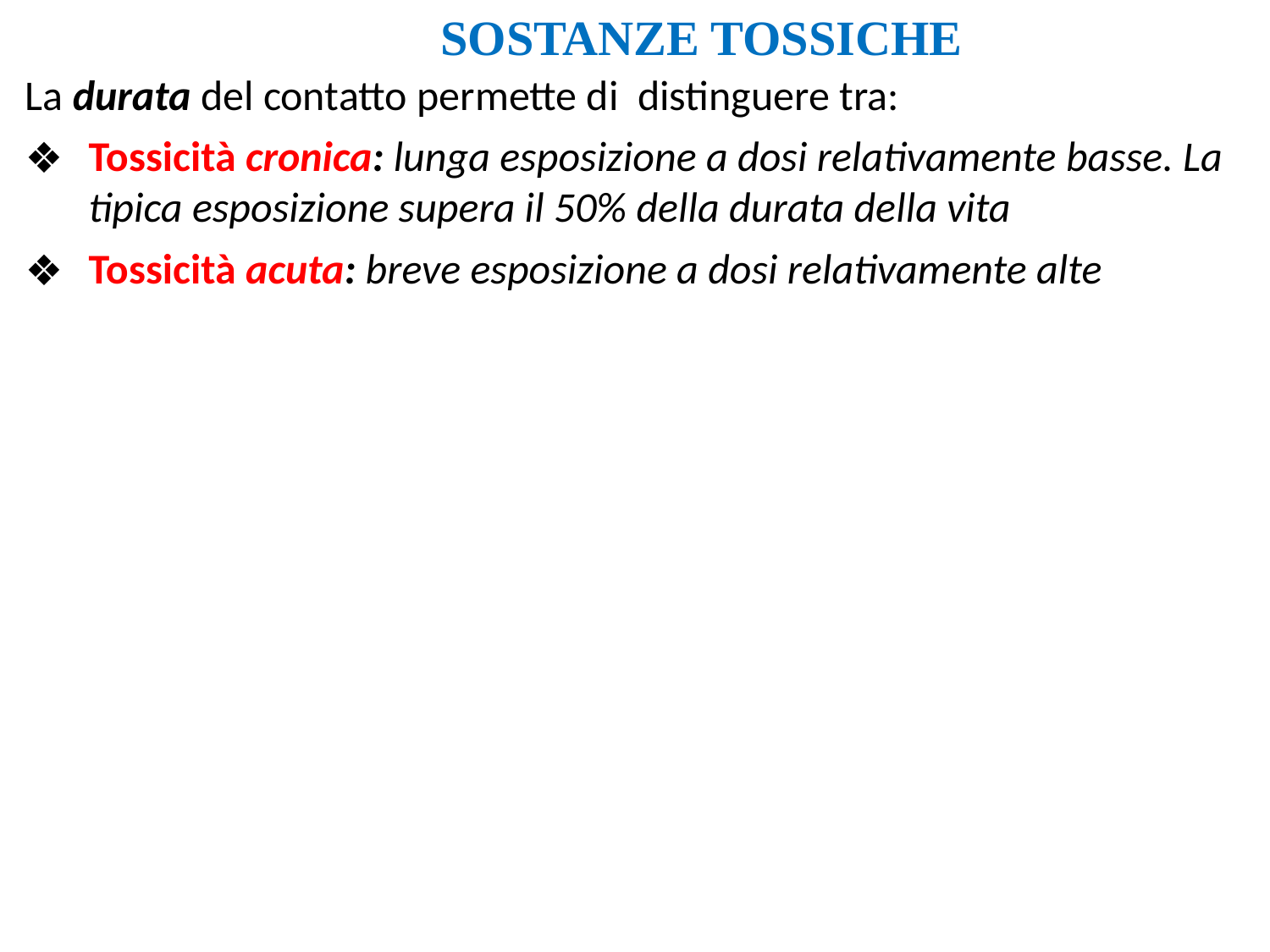

SOSTANZE TOSSICHE
La durata del contatto permette di  distinguere tra:
Tossicità cronica: lunga esposizione a dosi relativamente basse. La tipica esposizione supera il 50% della durata della vita
Tossicità acuta: breve esposizione a dosi relativamente alte